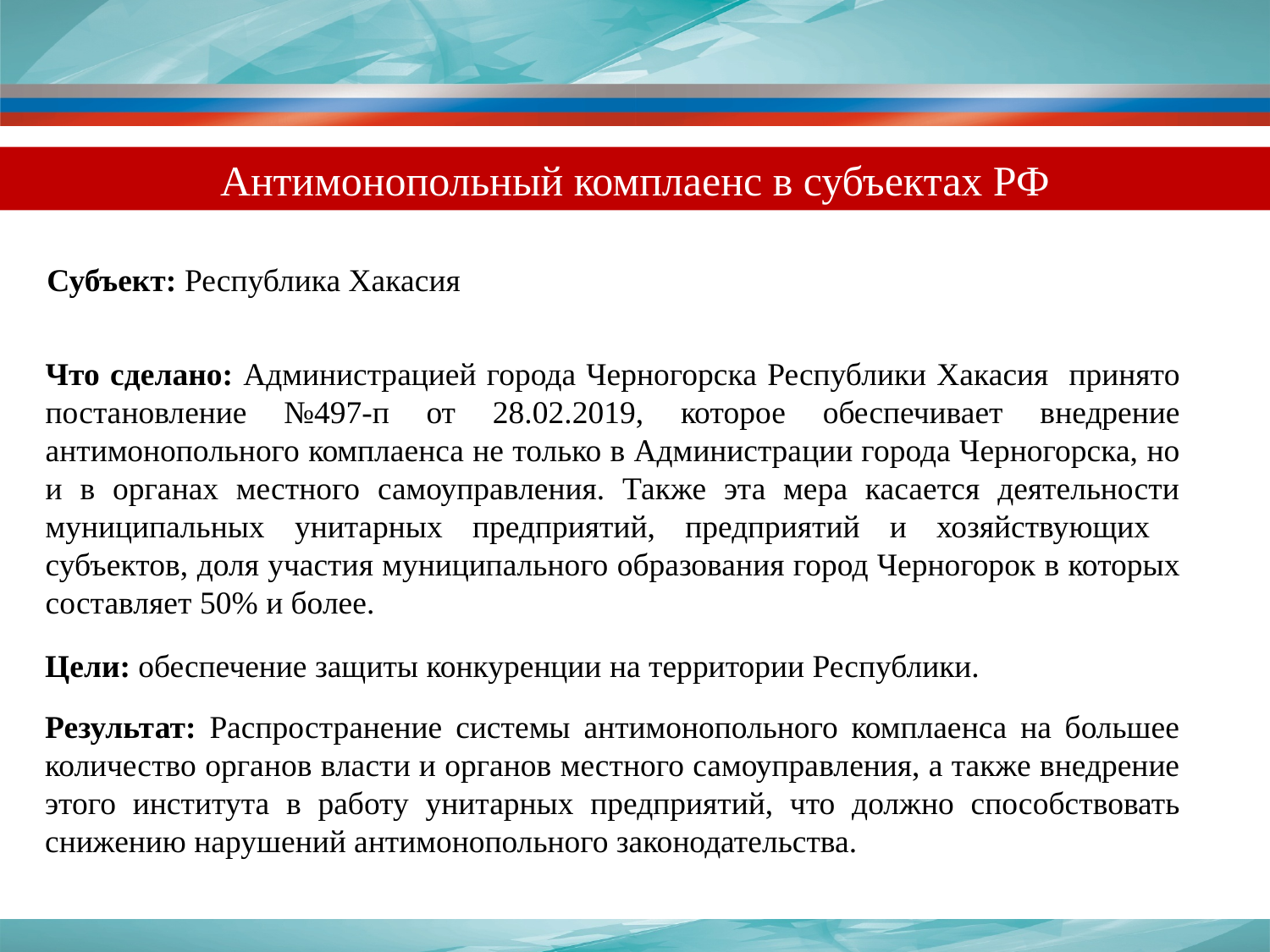

Антимонопольный комплаенс в субъектах РФ
Субъект: Республика Хакасия
Что сделано: Администрацией города Черногорска Республики Хакасия  принято постановление №497-п от 28.02.2019, которое обеспечивает внедрение антимонопольного комплаенса не только в Администрации города Черногорска, но и в органах местного самоуправления. Также эта мера касается деятельности муниципальных унитарных предприятий, предприятий и хозяйствующих  субъектов, доля участия муниципального образования город Черногорок в которых составляет 50% и более.
Цели: обеспечение защиты конкуренции на территории Республики.
Результат: Распространение системы антимонопольного комплаенса на большее количество органов власти и органов местного самоуправления, а также внедрение этого института в работу унитарных предприятий, что должно способствовать снижению нарушений антимонопольного законодательства.